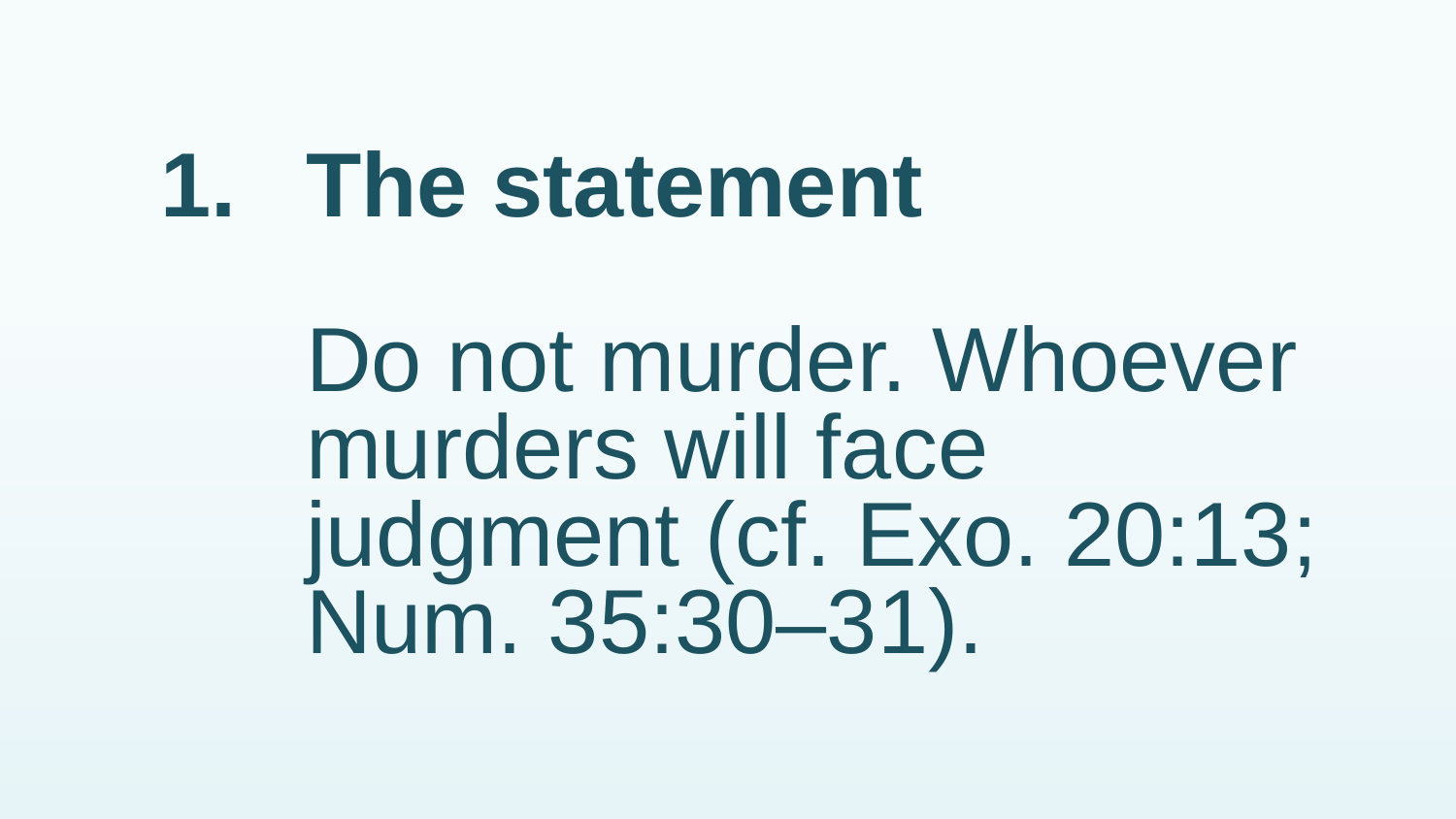

# 1.	The statement Do not murder. Whoever murders will face judgment (cf. Exo. 20:13; Num. 35:30–31).